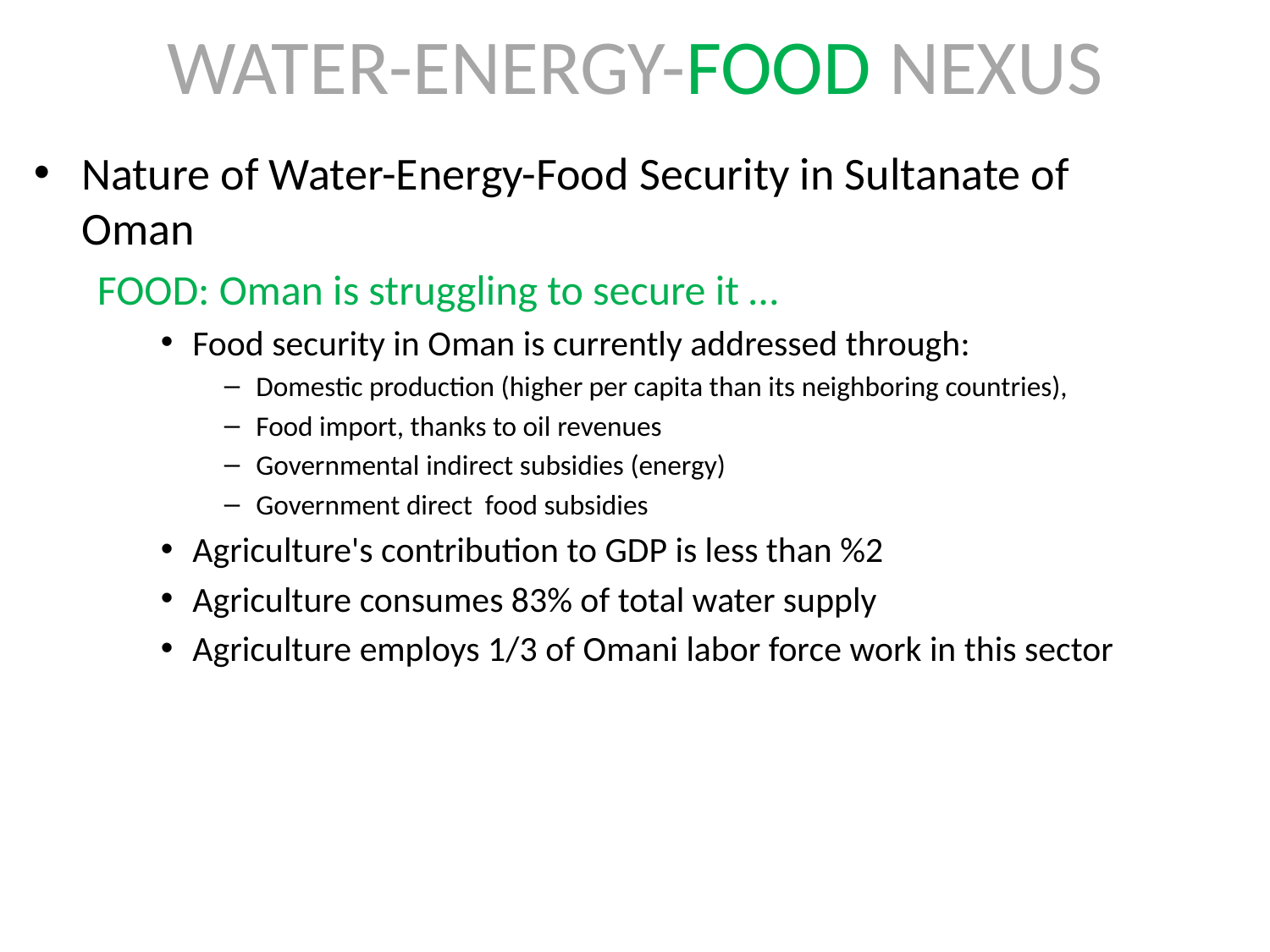

# WATER-ENERGY-FOOD NEXUS
Nature of Water-Energy-Food Security in Sultanate of Oman
FOOD: Oman is struggling to secure it …
Food security in Oman is currently addressed through:
Domestic production (higher per capita than its neighboring countries),
Food import, thanks to oil revenues
Governmental indirect subsidies (energy)
Government direct  food subsidies
Agriculture's contribution to GDP is less than %2
Agriculture consumes 83% of total water supply
Agriculture employs 1/3 of Omani labor force work in this sector